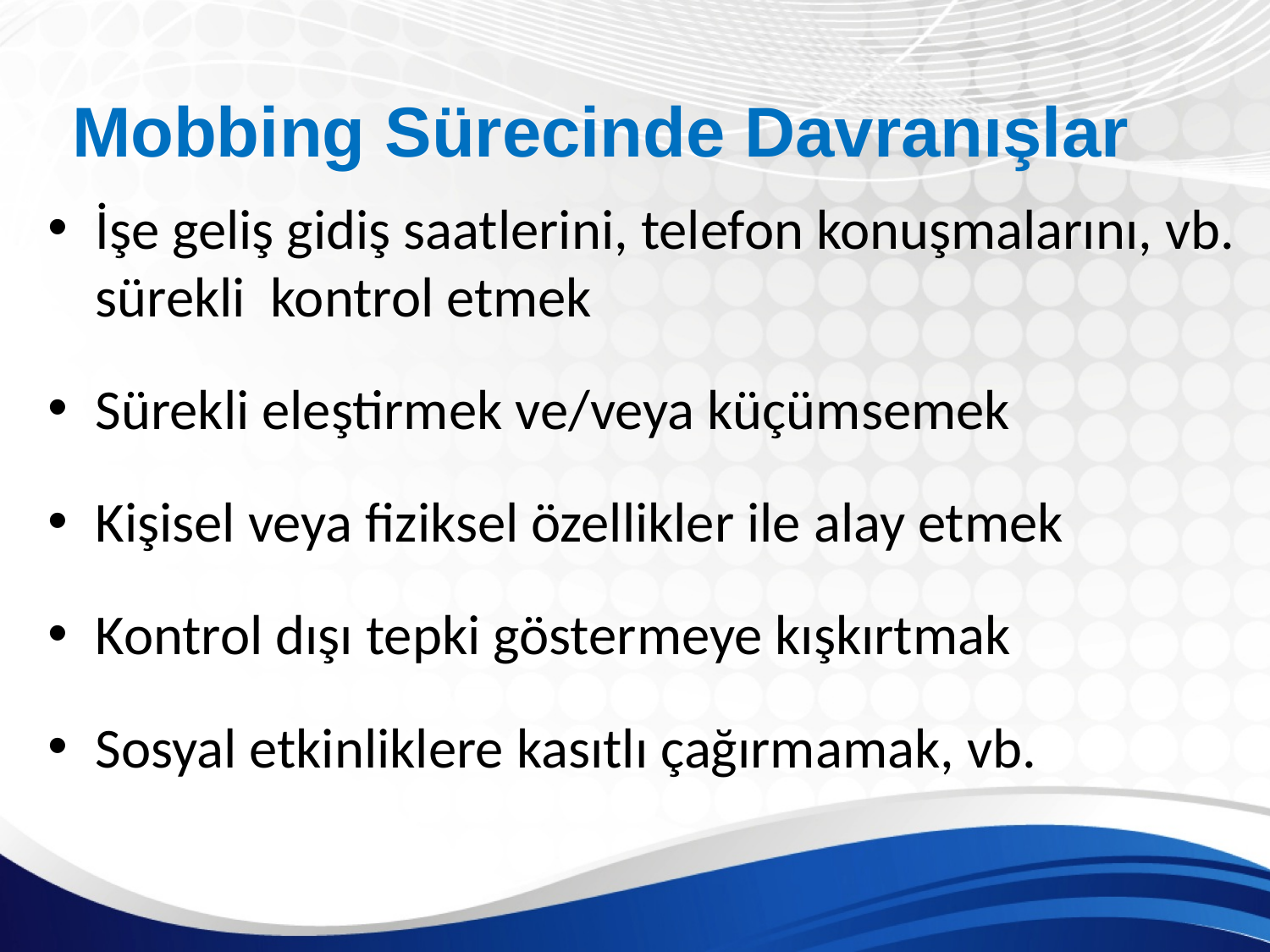

# Mobbing Sürecinde Davranışlar
İşe geliş gidiş saatlerini, telefon konuşmalarını, vb. sürekli  kontrol etmek
Sürekli eleştirmek ve/veya küçümsemek
Kişisel veya fiziksel özellikler ile alay etmek
Kontrol dışı tepki göstermeye kışkırtmak
Sosyal etkinliklere kasıtlı çağırmamak, vb.